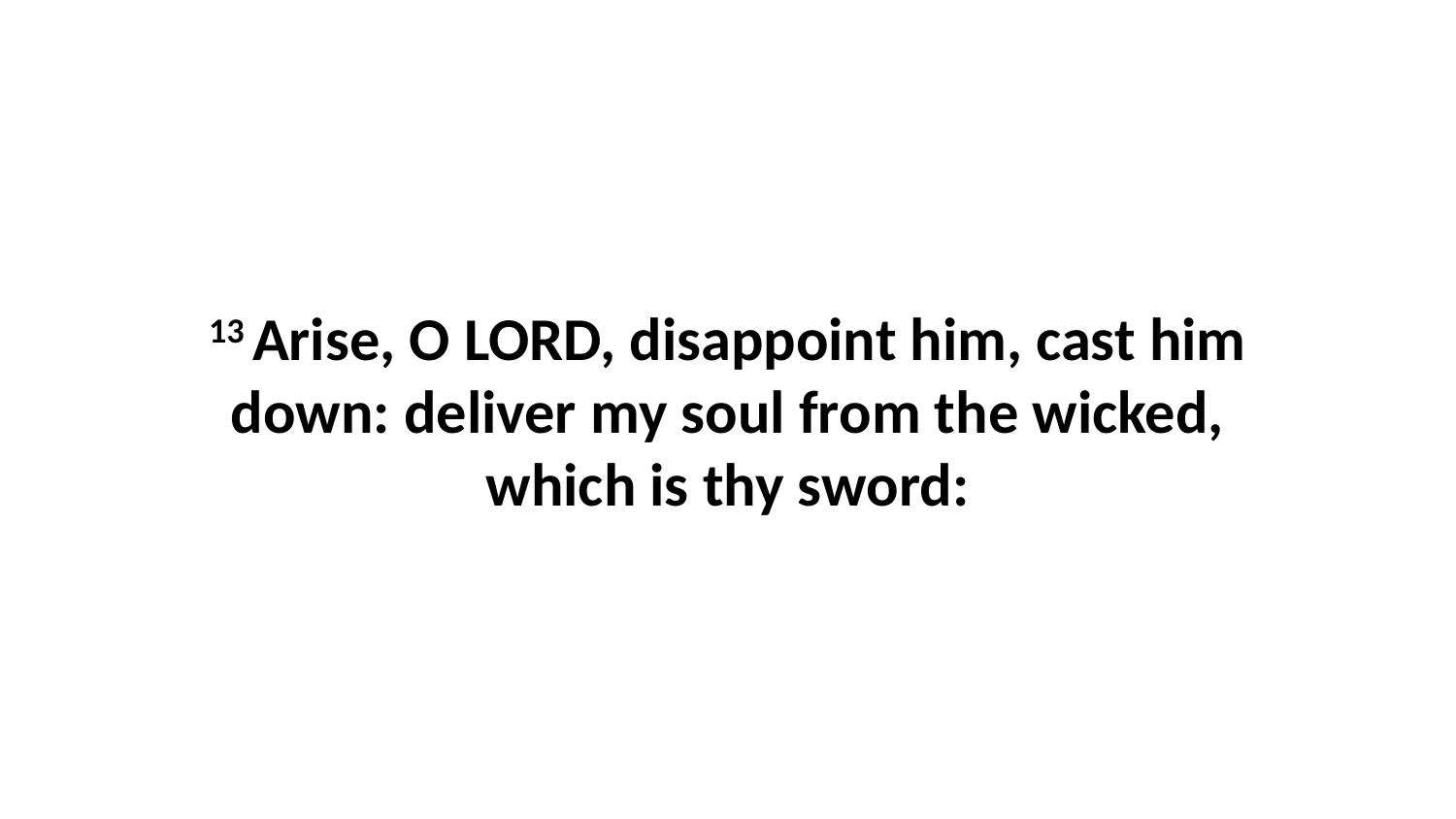

13 Arise, O LORD, disappoint him, cast him down: deliver my soul from the wicked, which is thy sword: